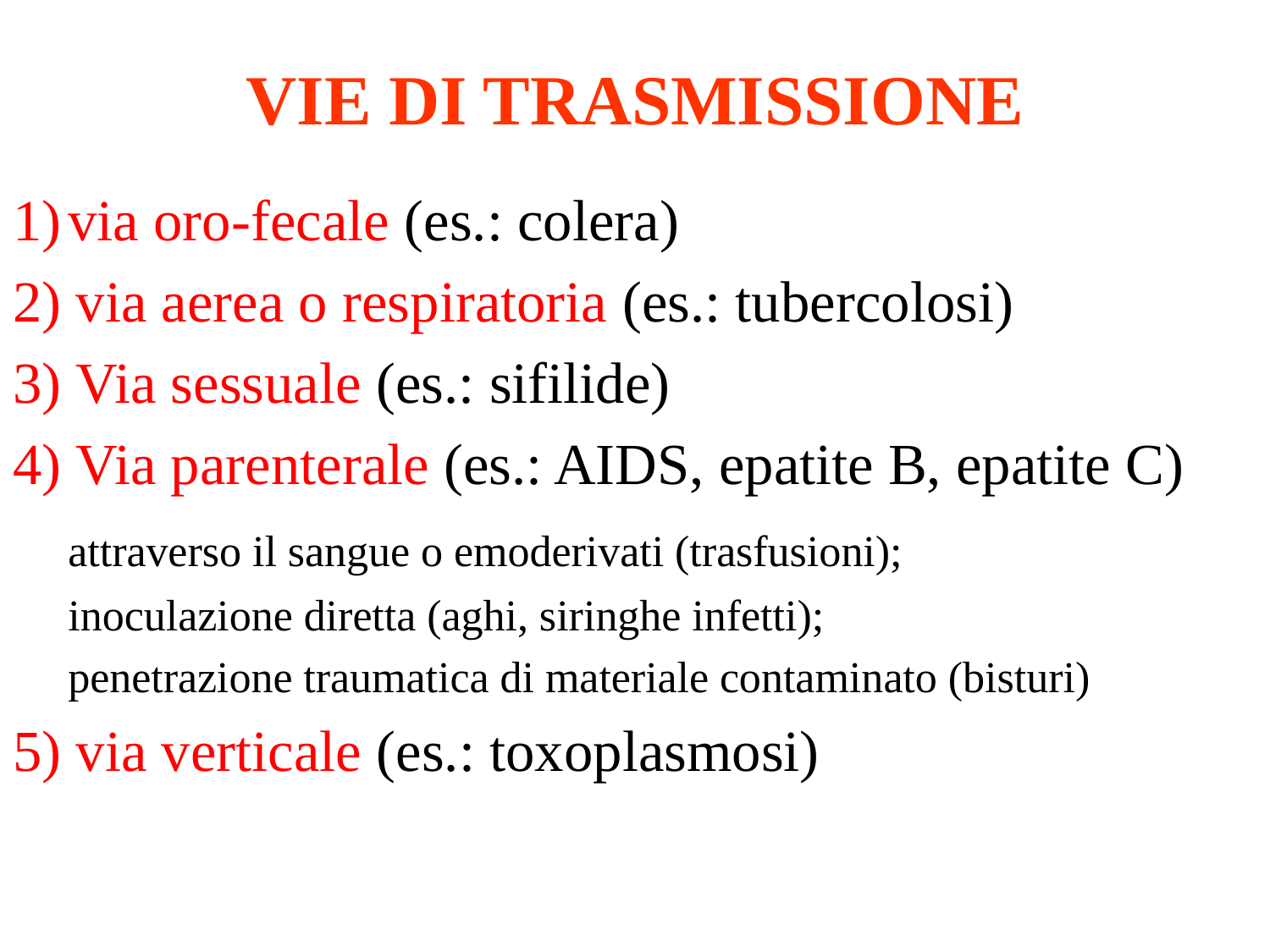

VIE DI TRASMISSIONE
via oro-fecale (es.: colera)
2) via aerea o respiratoria (es.: tubercolosi)
3) Via sessuale (es.: sifilide)
4) Via parenterale (es.: AIDS, epatite B, epatite C)
	attraverso il sangue o emoderivati (trasfusioni);
	inoculazione diretta (aghi, siringhe infetti);
	penetrazione traumatica di materiale contaminato (bisturi)
5) via verticale (es.: toxoplasmosi)